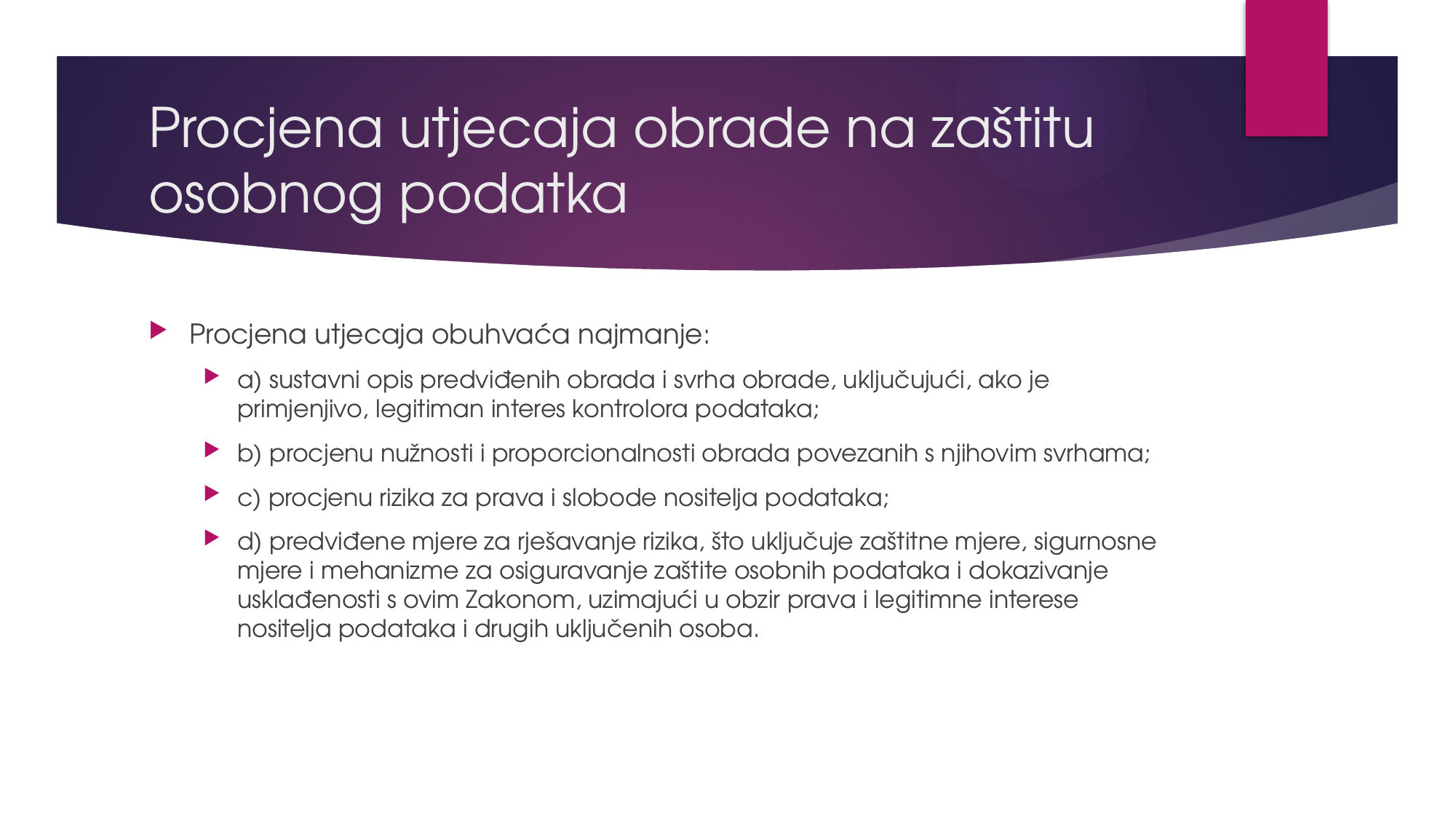

# Procjena utjecaja obrade na zaštitu osobnog podatka
Procjena utjecaja obuhvaća najmanje:
a) sustavni opis predviđenih obrada i svrha obrade, uključujući, ako je primjenjivo, legitiman interes kontrolora podataka;
b) procjenu nužnosti i proporcionalnosti obrada povezanih s njihovim svrhama;
c) procjenu rizika za prava i slobode nositelja podataka;
d) predviđene mjere za rješavanje rizika, što uključuje zaštitne mjere, sigurnosne mjere i mehanizme za osiguravanje zaštite osobnih podataka i dokazivanje usklađenosti s ovim Zakonom, uzimajući u obzir prava i legitimne interese nositelja podataka i drugih uključenih osoba.